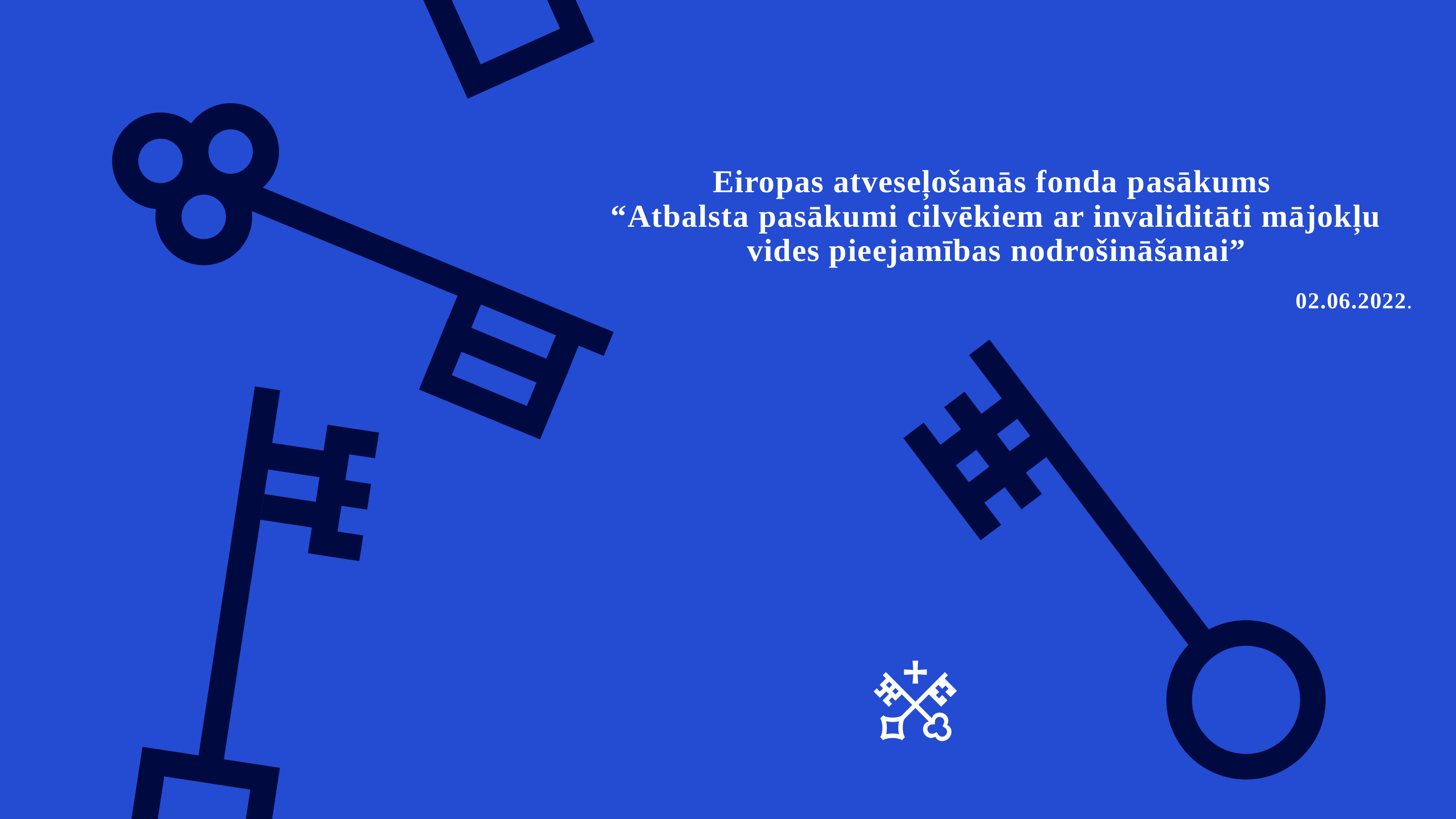

# Eiropas atveseļošanās fonda pasākums  “Atbalsta pasākumi cilvēkiem ar invaliditāti mājokļu vides pieejamības nodrošināšanai”
02.06.2022.